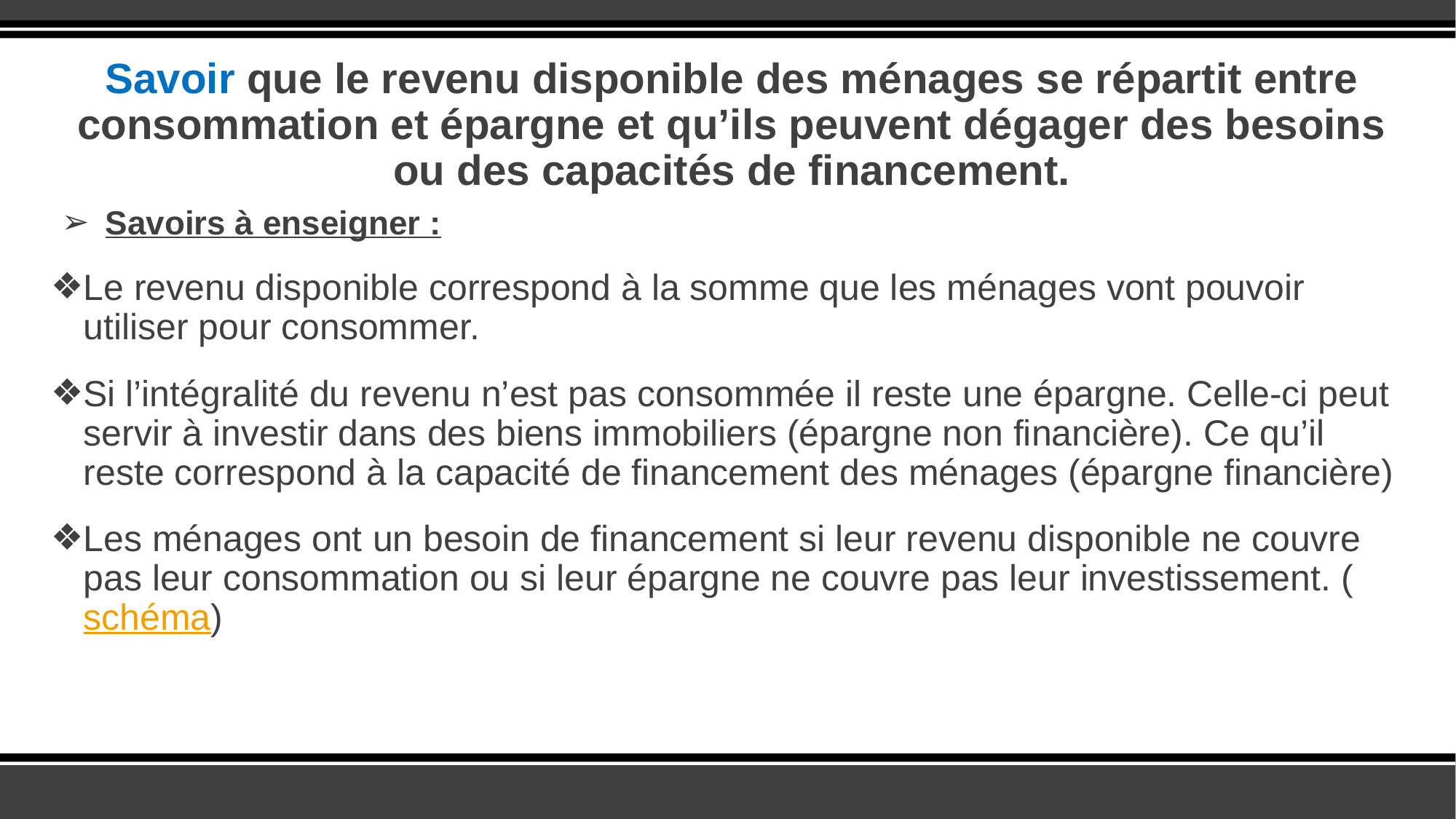

# Savoir que le revenu disponible des ménages se répartit entre consommation et épargne et qu’ils peuvent dégager des besoins ou des capacités de financement.
Savoirs à enseigner :
Le revenu disponible correspond à la somme que les ménages vont pouvoir utiliser pour consommer.
Si l’intégralité du revenu n’est pas consommée il reste une épargne. Celle-ci peut servir à investir dans des biens immobiliers (épargne non financière). Ce qu’il reste correspond à la capacité de financement des ménages (épargne financière)
Les ménages ont un besoin de financement si leur revenu disponible ne couvre pas leur consommation ou si leur épargne ne couvre pas leur investissement. (schéma)